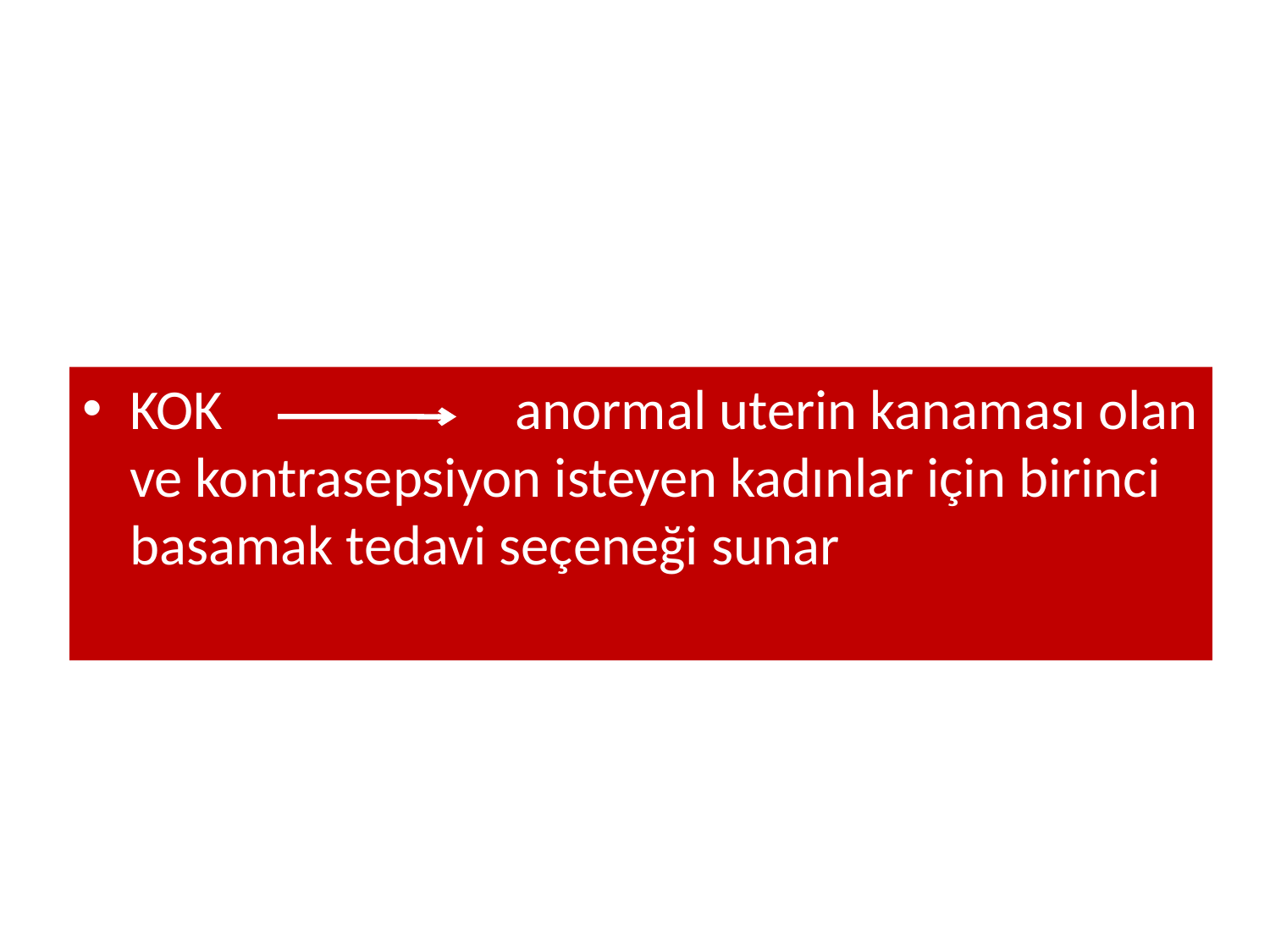

KOK                       anormal uterin kanaması olan ve kontrasepsiyon isteyen kadınlar için birinci basamak tedavi seçeneği sunar